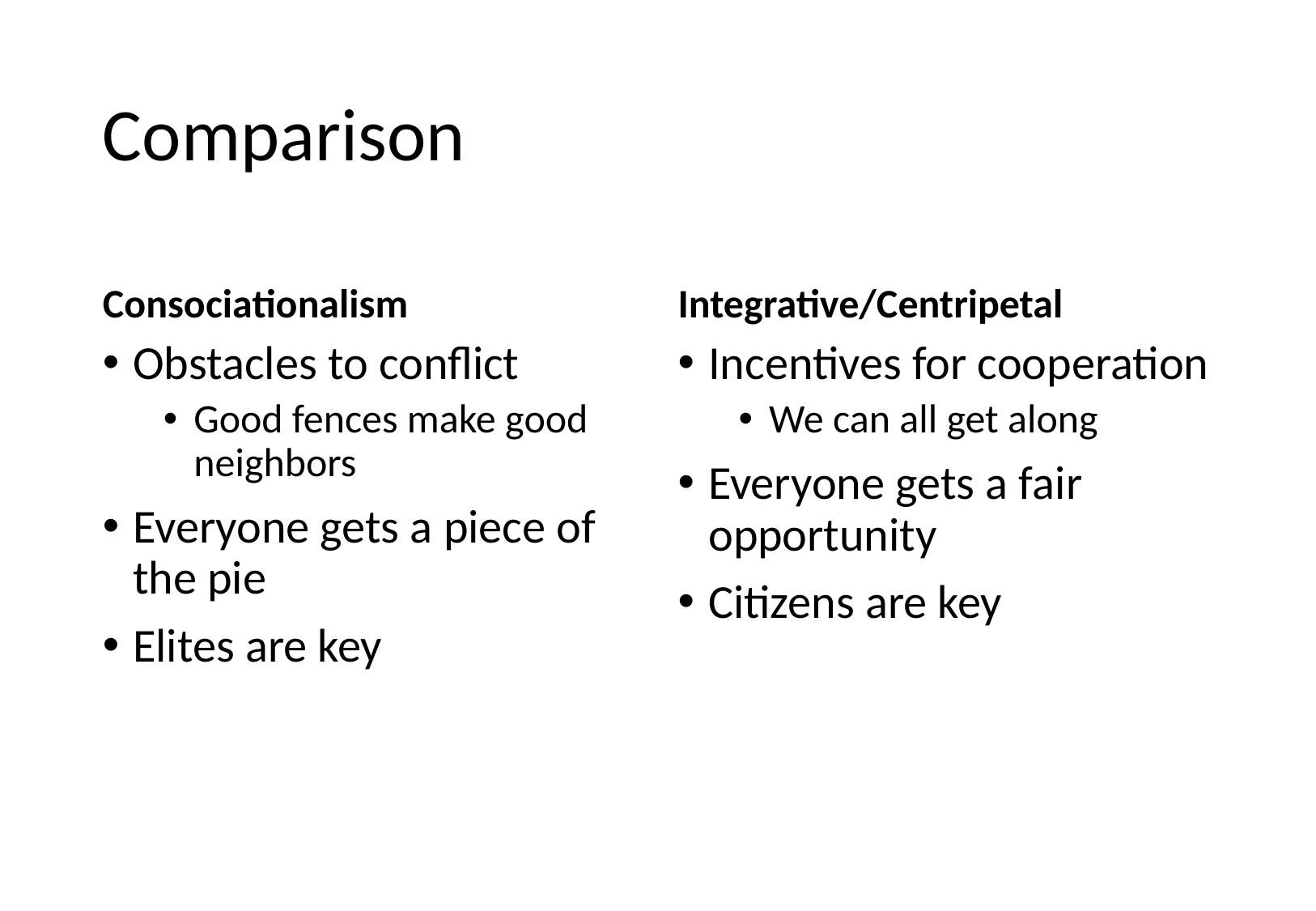

# Comparison
Consociationalism
Integrative/Centripetal
Obstacles to conflict
Good fences make good neighbors
Everyone gets a piece of the pie
Elites are key

Incentives for cooperation
We can all get along
Everyone gets a fair opportunity
Citizens are key